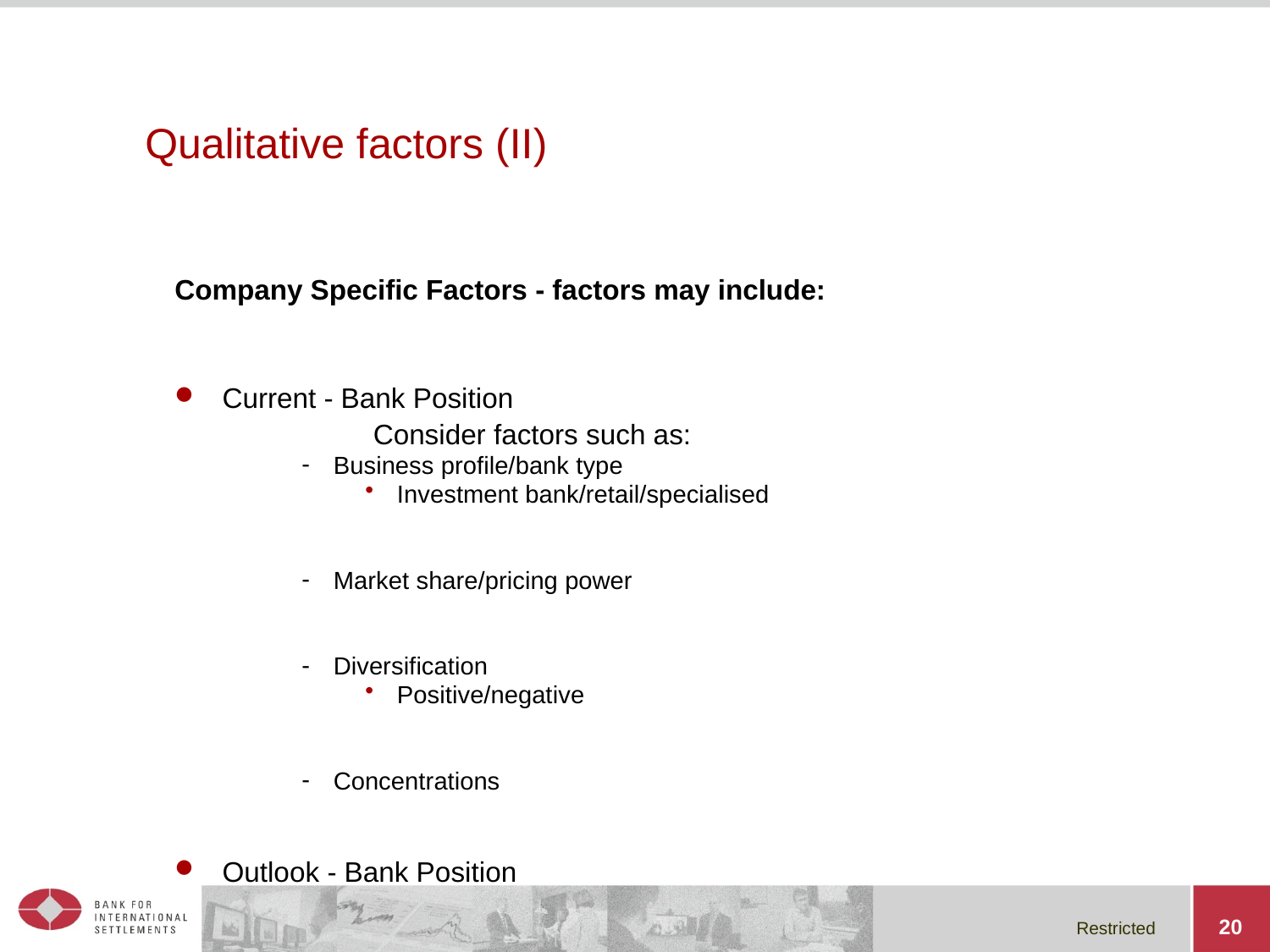

# Qualitative factors (II)
Company Specific Factors - factors may include:

Current - Bank Position
	 Consider factors such as:
Business profile/bank type
Investment bank/retail/specialised

Market share/pricing power

Diversification
Positive/negative

Concentrations

Outlook - Bank Position

20